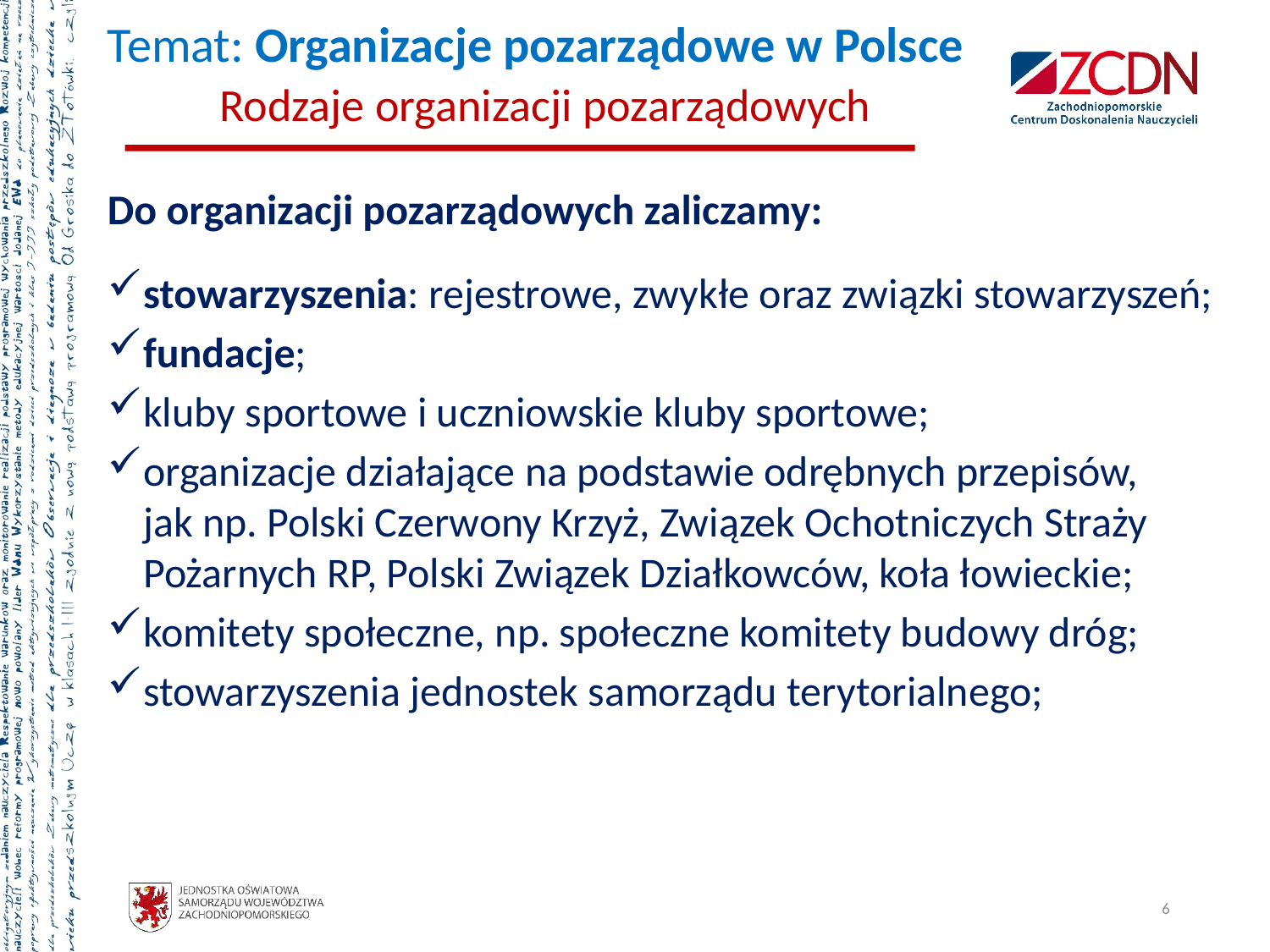

# Temat: Organizacje pozarządowe w Polsce Rodzaje organizacji pozarządowych
Do organizacji pozarządowych zaliczamy:

stowarzyszenia: rejestrowe, zwykłe oraz związki stowarzyszeń;
fundacje;
kluby sportowe i uczniowskie kluby sportowe;
organizacje działające na podstawie odrębnych przepisów,
jak np. Polski Czerwony Krzyż, Związek Ochotniczych Straży Pożarnych RP, Polski Związek Działkowców, koła łowieckie;
komitety społeczne, np. społeczne komitety budowy dróg;
stowarzyszenia jednostek samorządu terytorialnego;

6